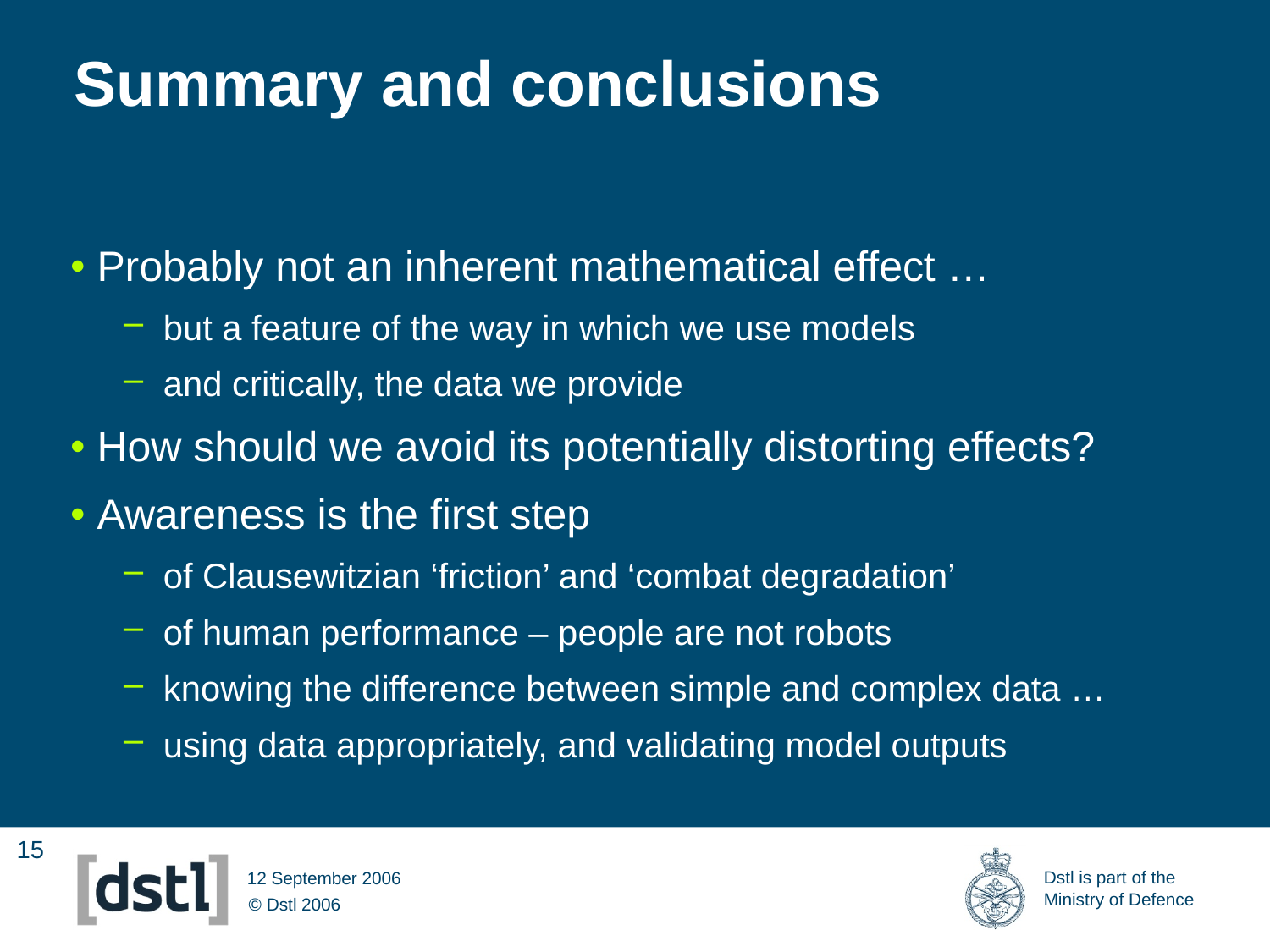

# Summary and conclusions
Probably not an inherent mathematical effect …
but a feature of the way in which we use models
and critically, the data we provide
How should we avoid its potentially distorting effects?
Awareness is the first step
of Clausewitzian ‘friction’ and ‘combat degradation’
of human performance – people are not robots
knowing the difference between simple and complex data …
using data appropriately, and validating model outputs
12 September 2006